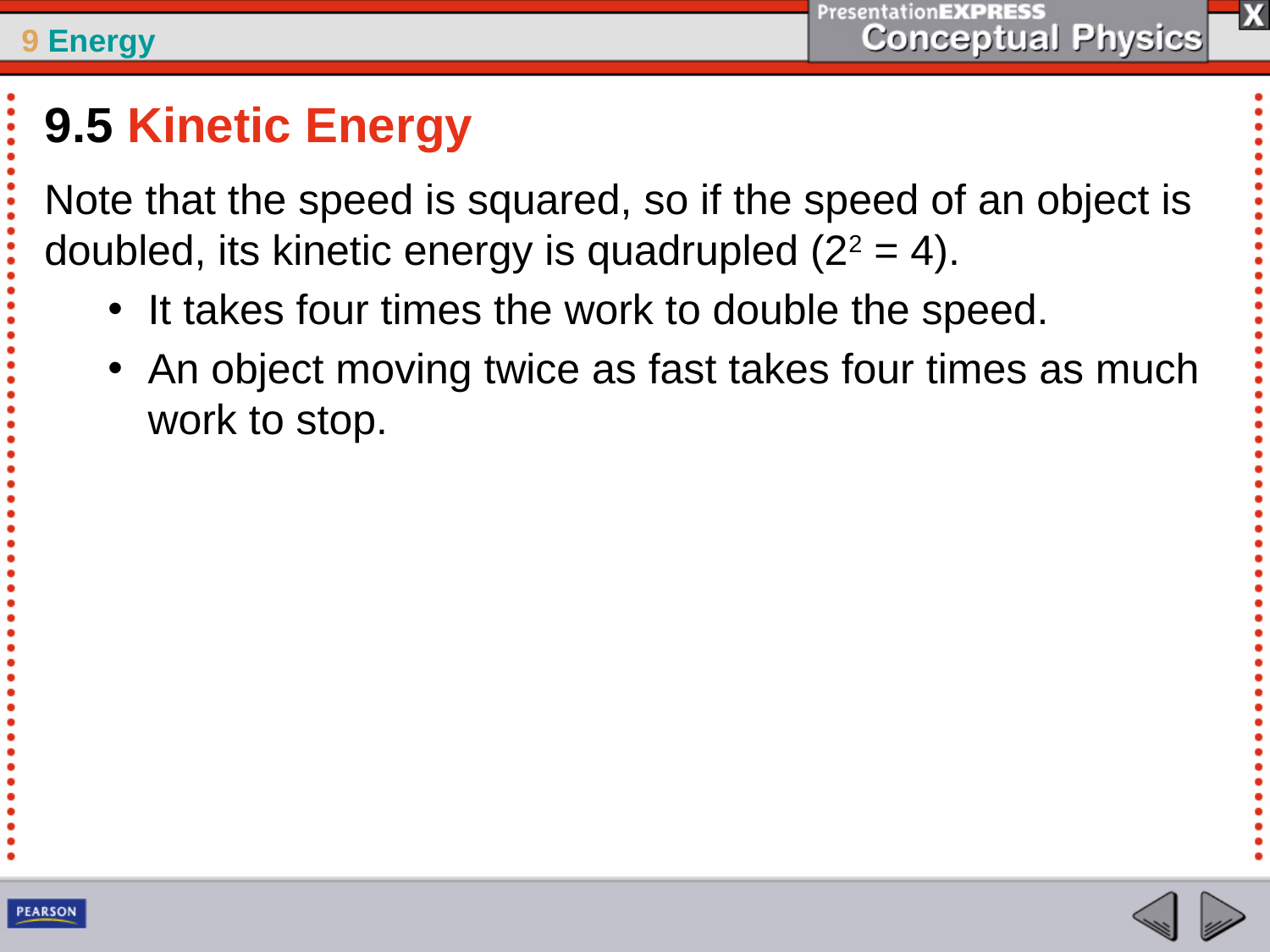

9.5 Kinetic Energy
Note that the speed is squared, so if the speed of an object is doubled, its kinetic energy is quadrupled (22 = 4).
It takes four times the work to double the speed.
An object moving twice as fast takes four times as much work to stop.